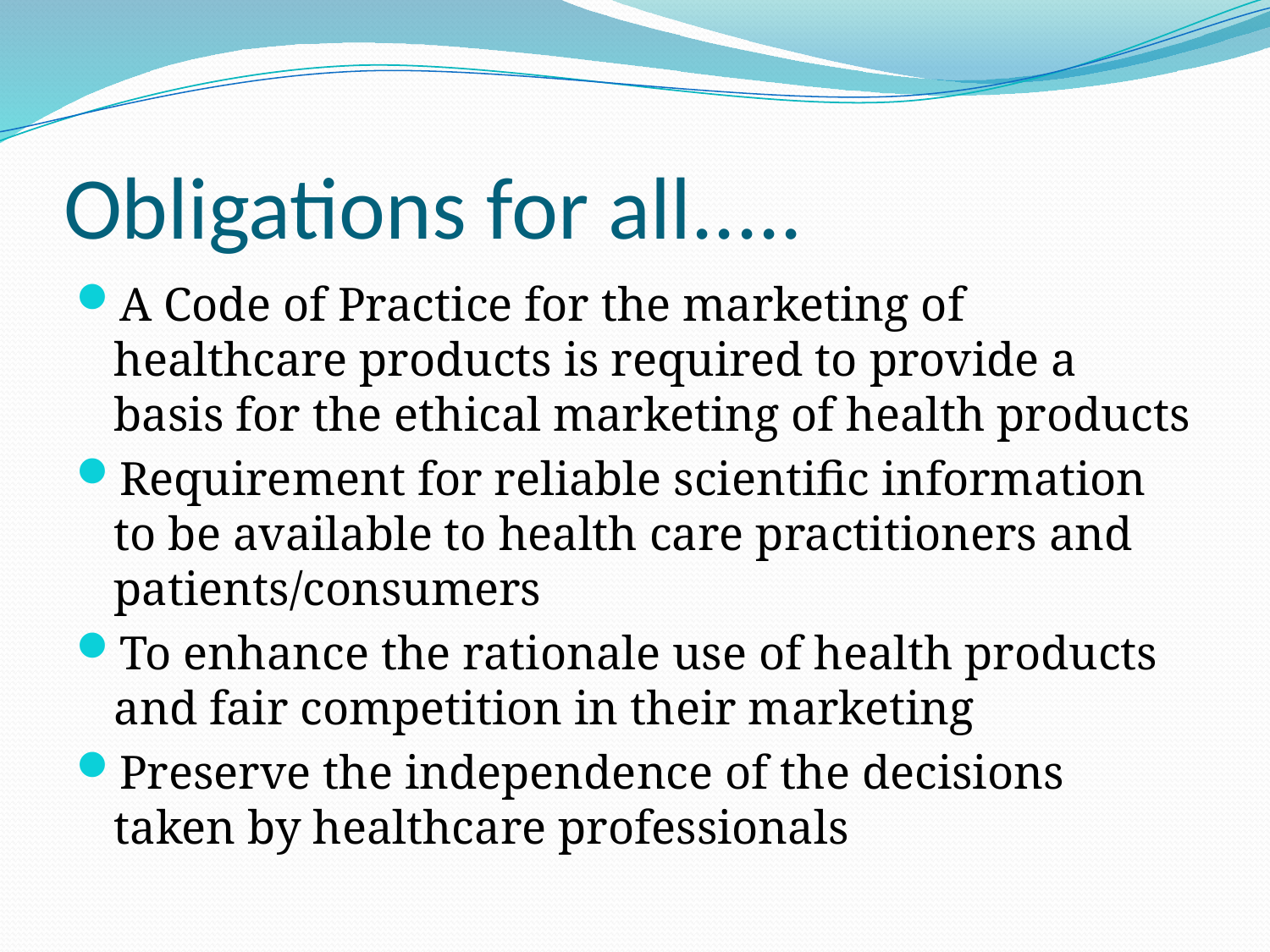

# Obligations for all.....
A Code of Practice for the marketing of healthcare products is required to provide a basis for the ethical marketing of health products
Requirement for reliable scientific information to be available to health care practitioners and patients/consumers
To enhance the rationale use of health products and fair competition in their marketing
Preserve the independence of the decisions taken by healthcare professionals